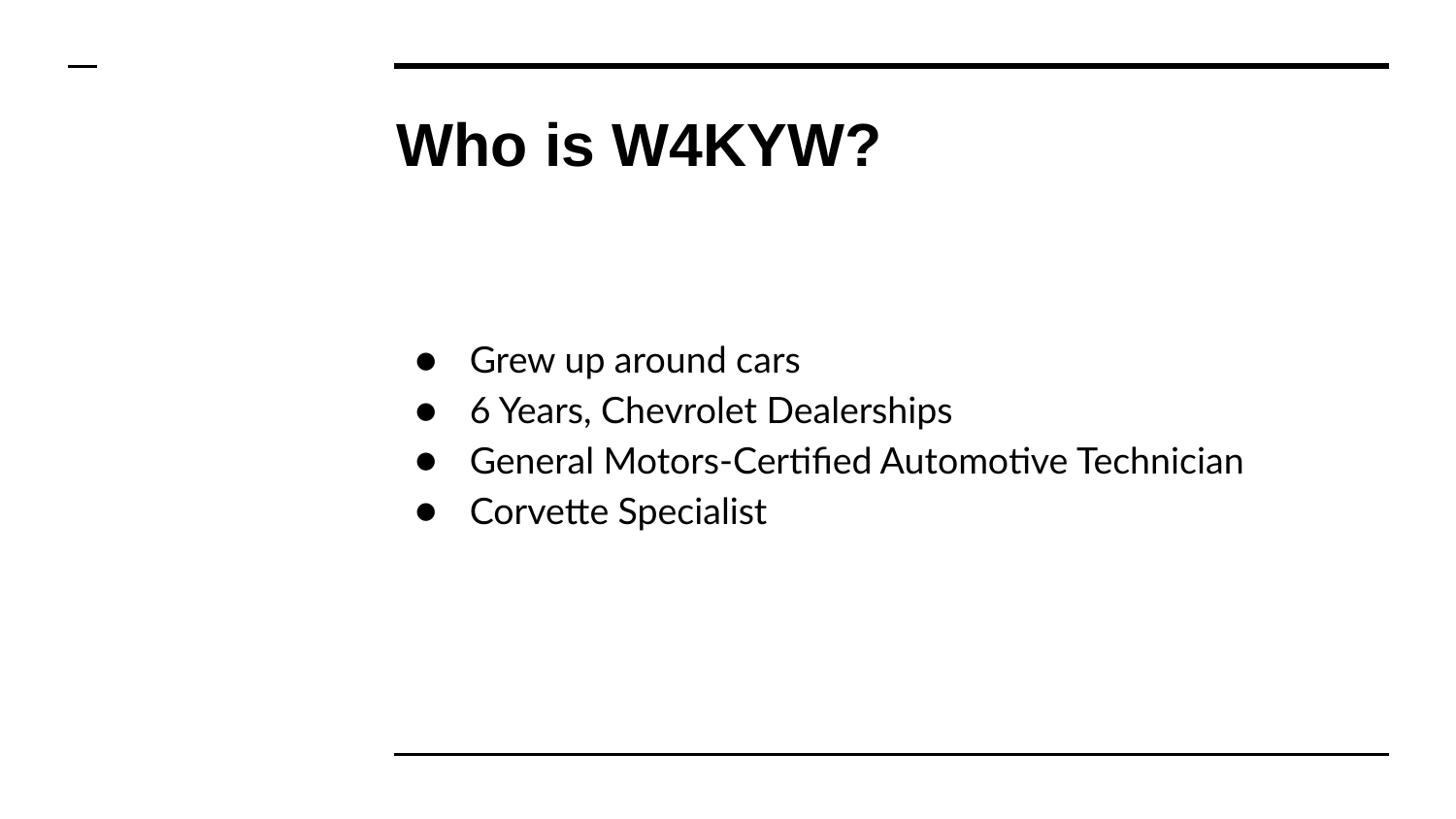

# Who is W4KYW?
Grew up around cars
6 Years, Chevrolet Dealerships
General Motors-Certified Automotive Technician
Corvette Specialist